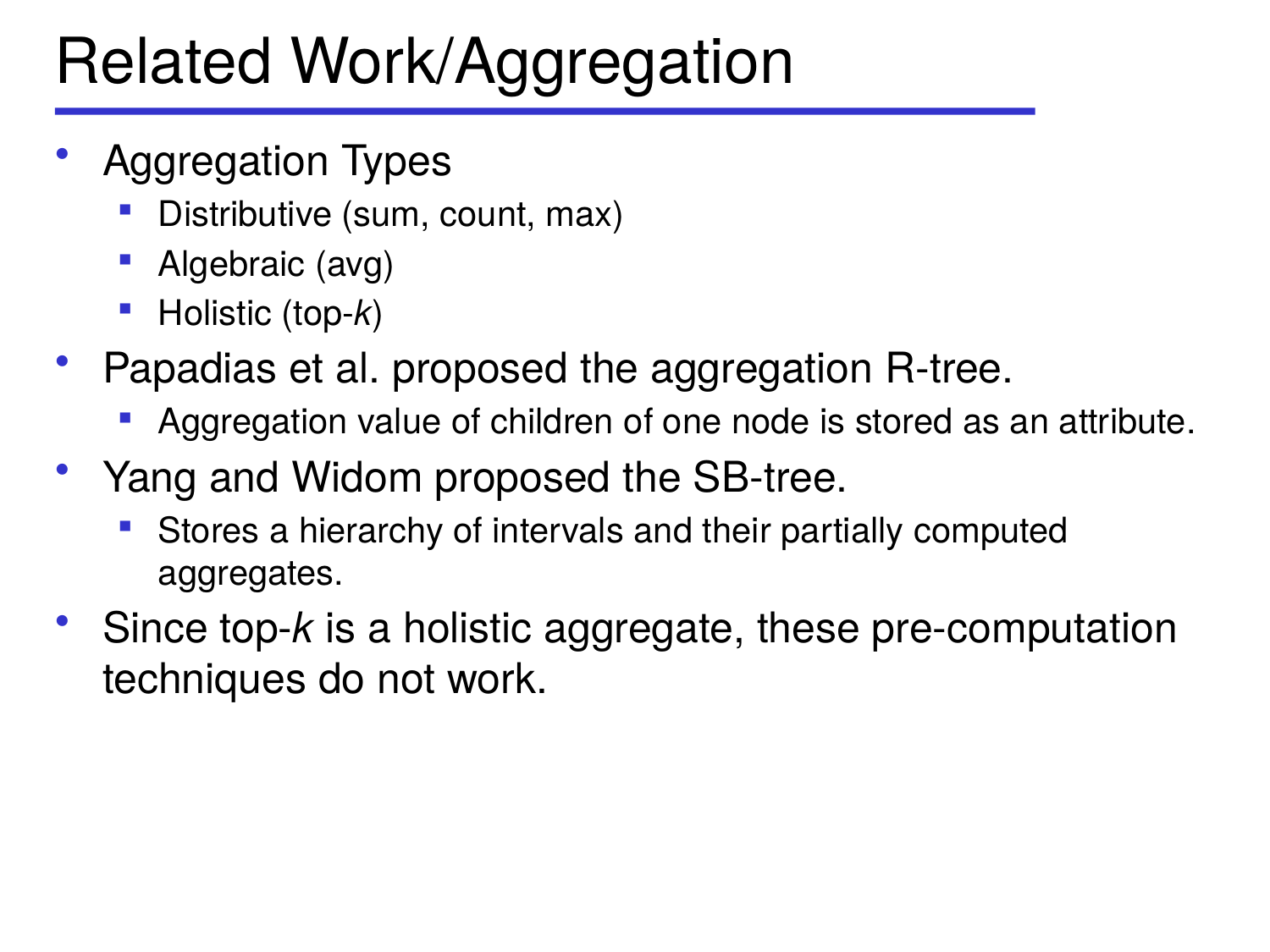

# Related Work/Aggregation
Aggregation Types
Distributive (sum, count, max)
Algebraic (avg)
Holistic (top-k)
Papadias et al. proposed the aggregation R-tree.
Aggregation value of children of one node is stored as an attribute.
Yang and Widom proposed the SB-tree.
Stores a hierarchy of intervals and their partially computed aggregates.
Since top-k is a holistic aggregate, these pre-computation techniques do not work.